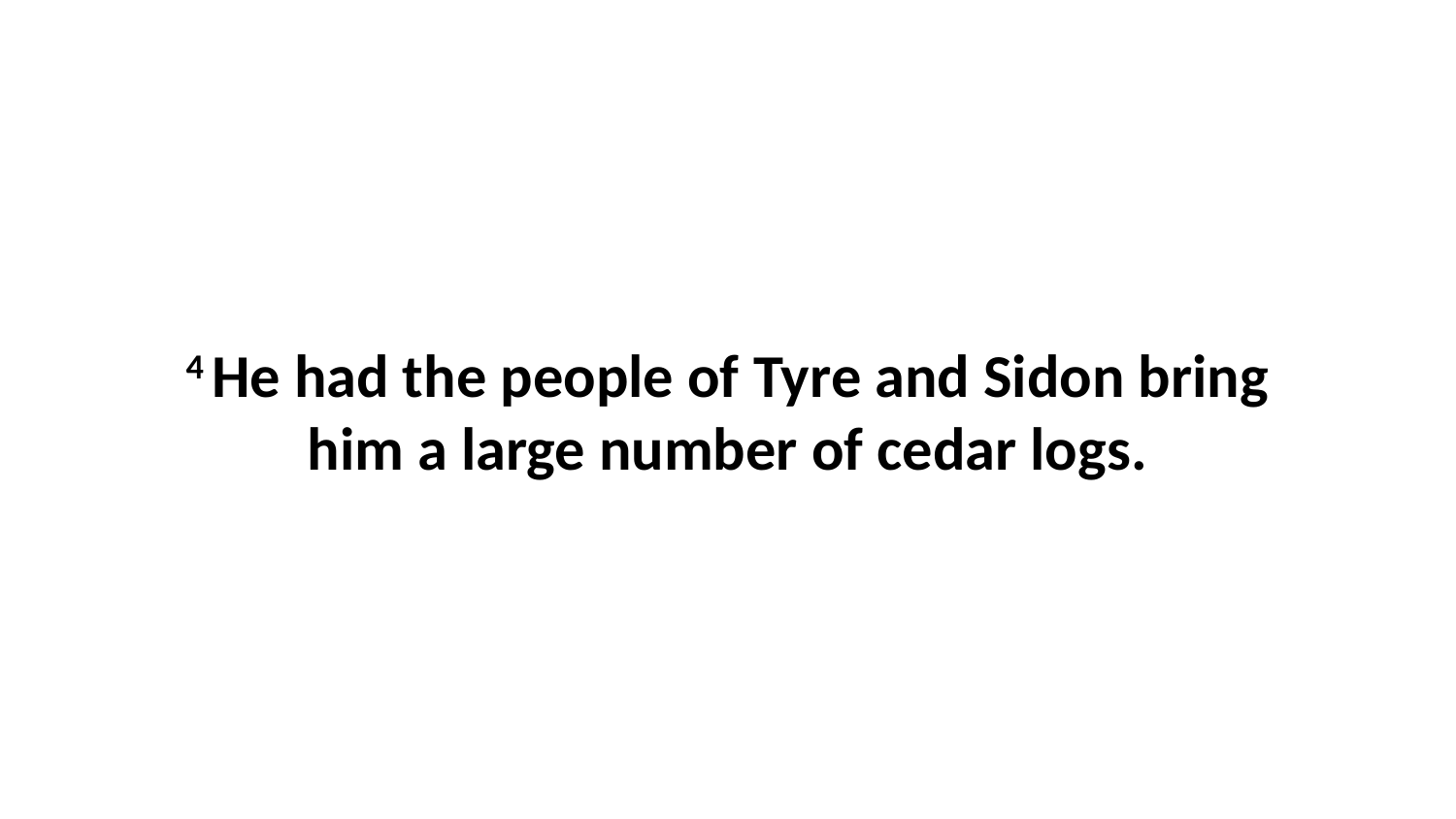

4 He had the people of Tyre and Sidon bring him a large number of cedar logs.